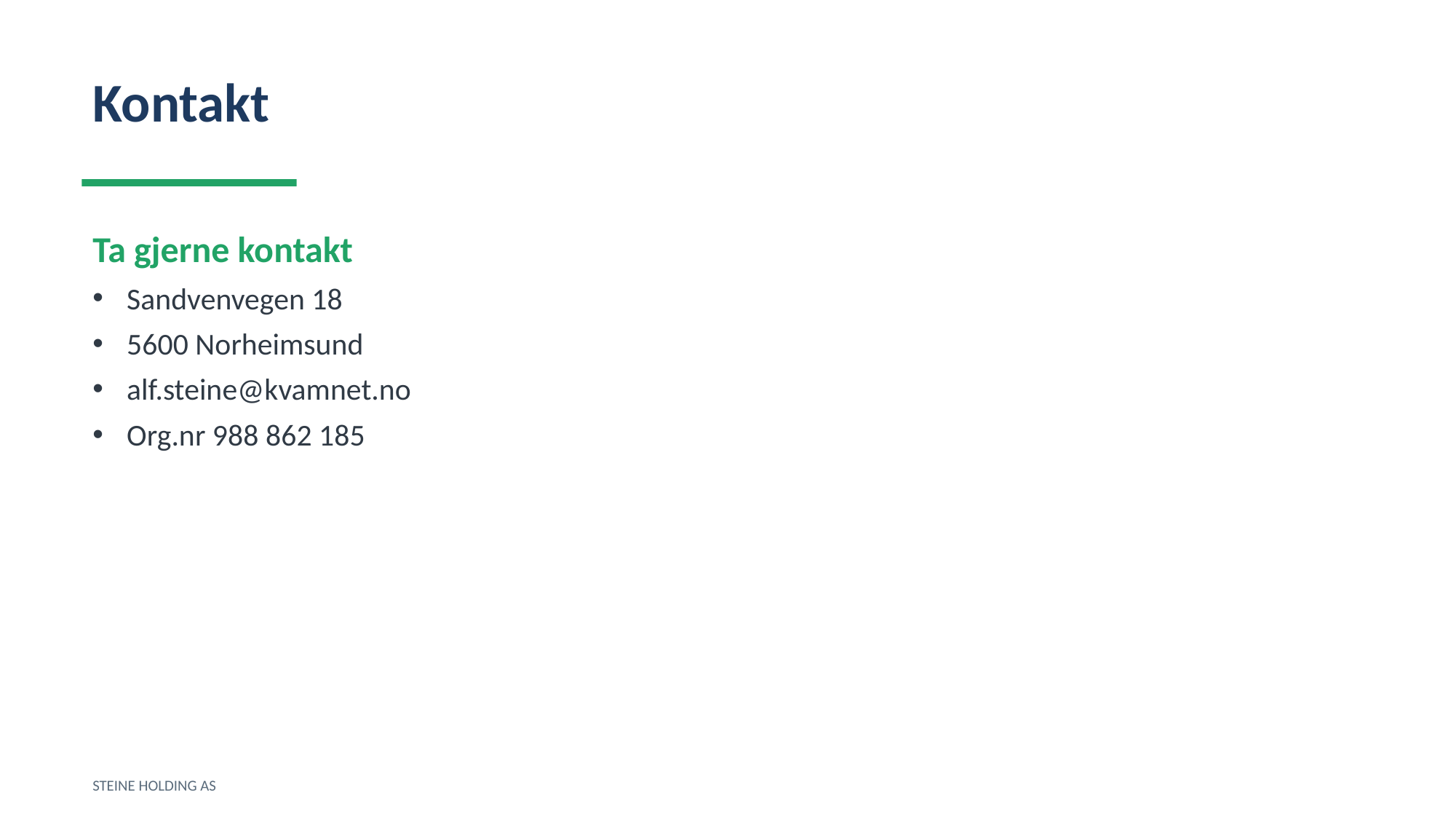

Kontakt

Ta gjerne kontakt
Sandvenvegen 18
5600 Norheimsund
alf.steine@kvamnet.no
Org.nr 988 862 185
STEINE HOLDING AS